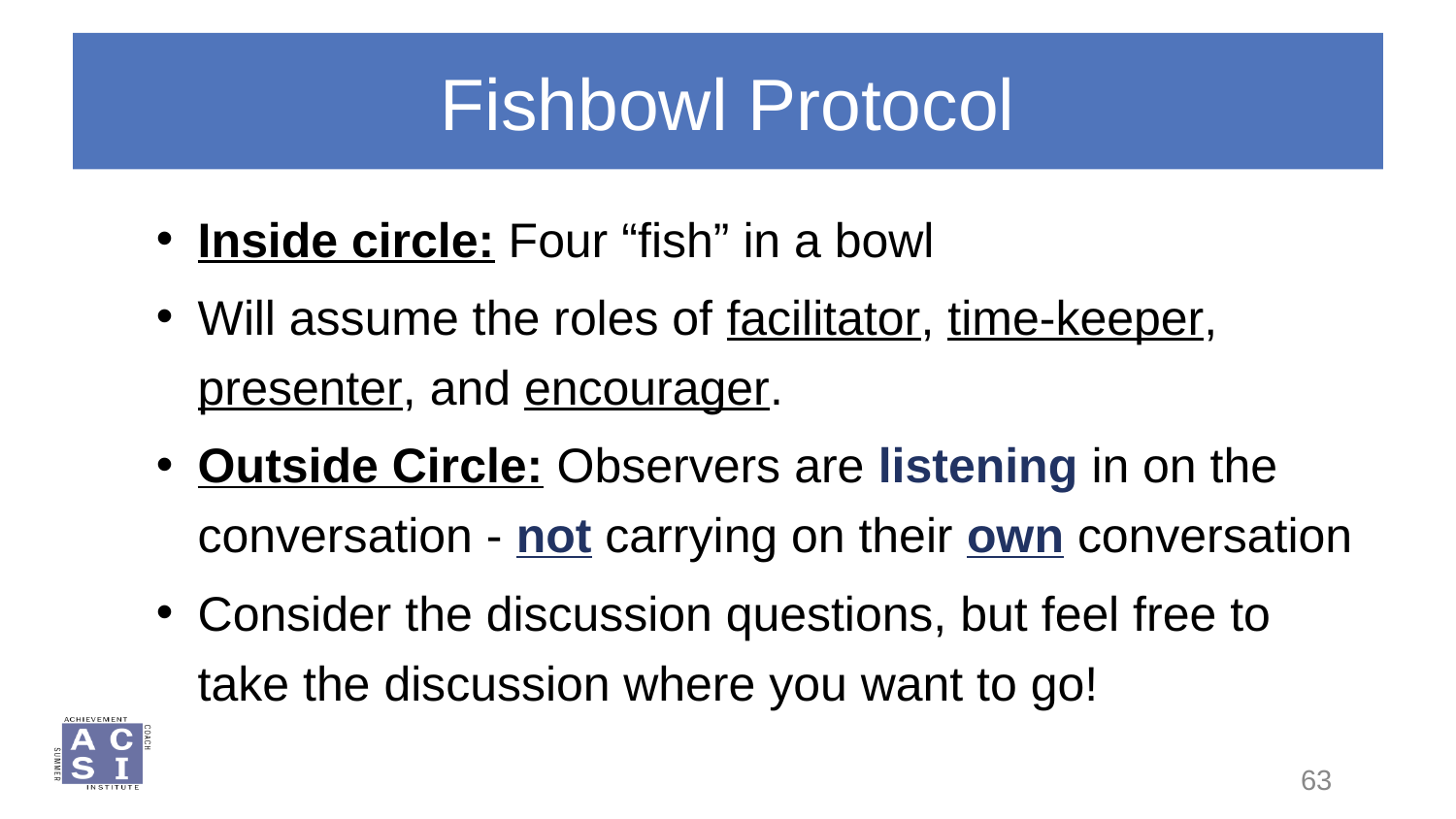

# Fishbowl Protocol
Inside circle: Four “fish” in a bowl
Will assume the roles of facilitator, time-keeper, presenter, and encourager.
Outside Circle: Observers are listening in on the conversation - not carrying on their own conversation
Consider the discussion questions, but feel free to take the discussion where you want to go!